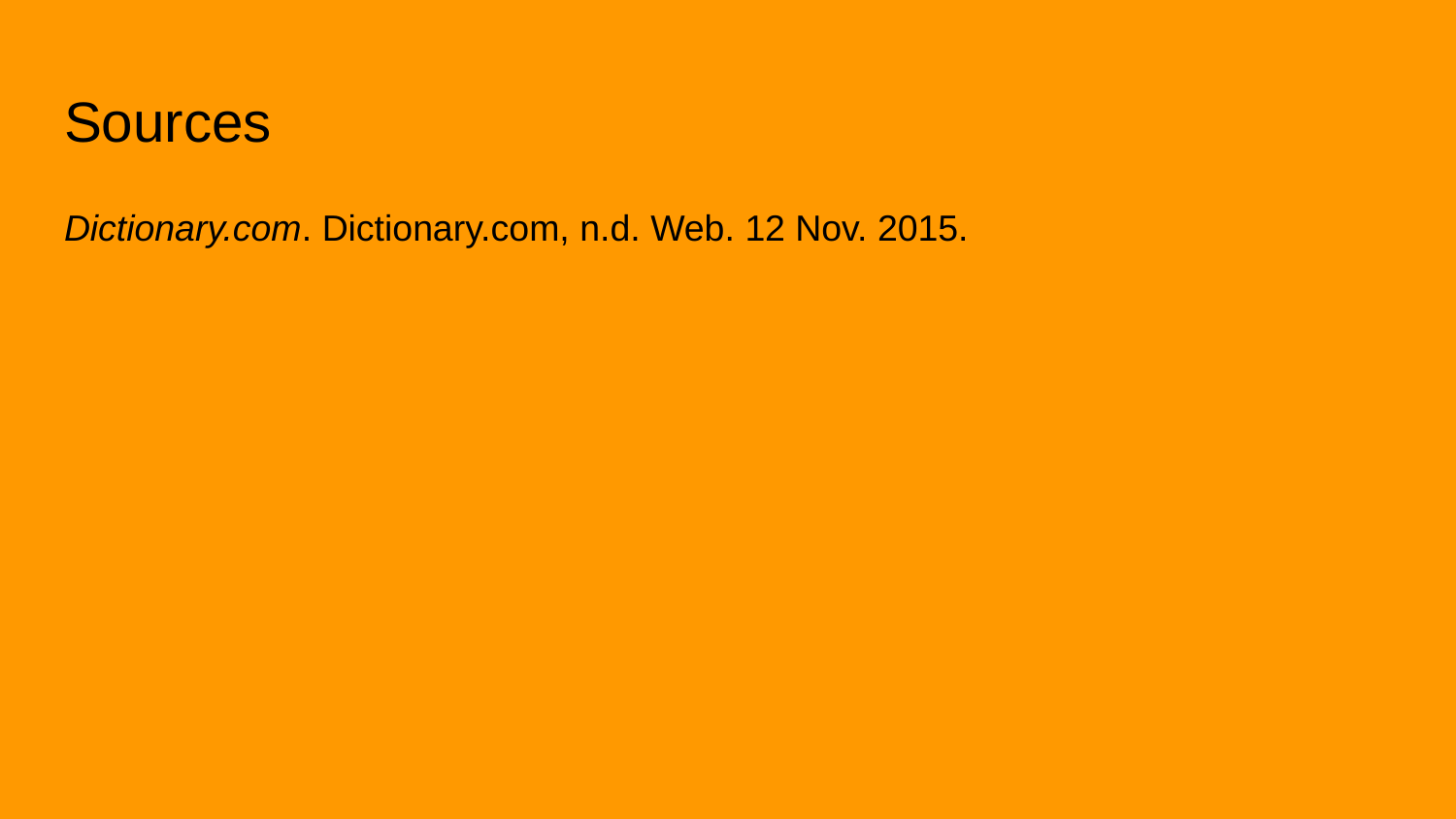

# Sources
Dictionary.com. Dictionary.com, n.d. Web. 12 Nov. 2015.